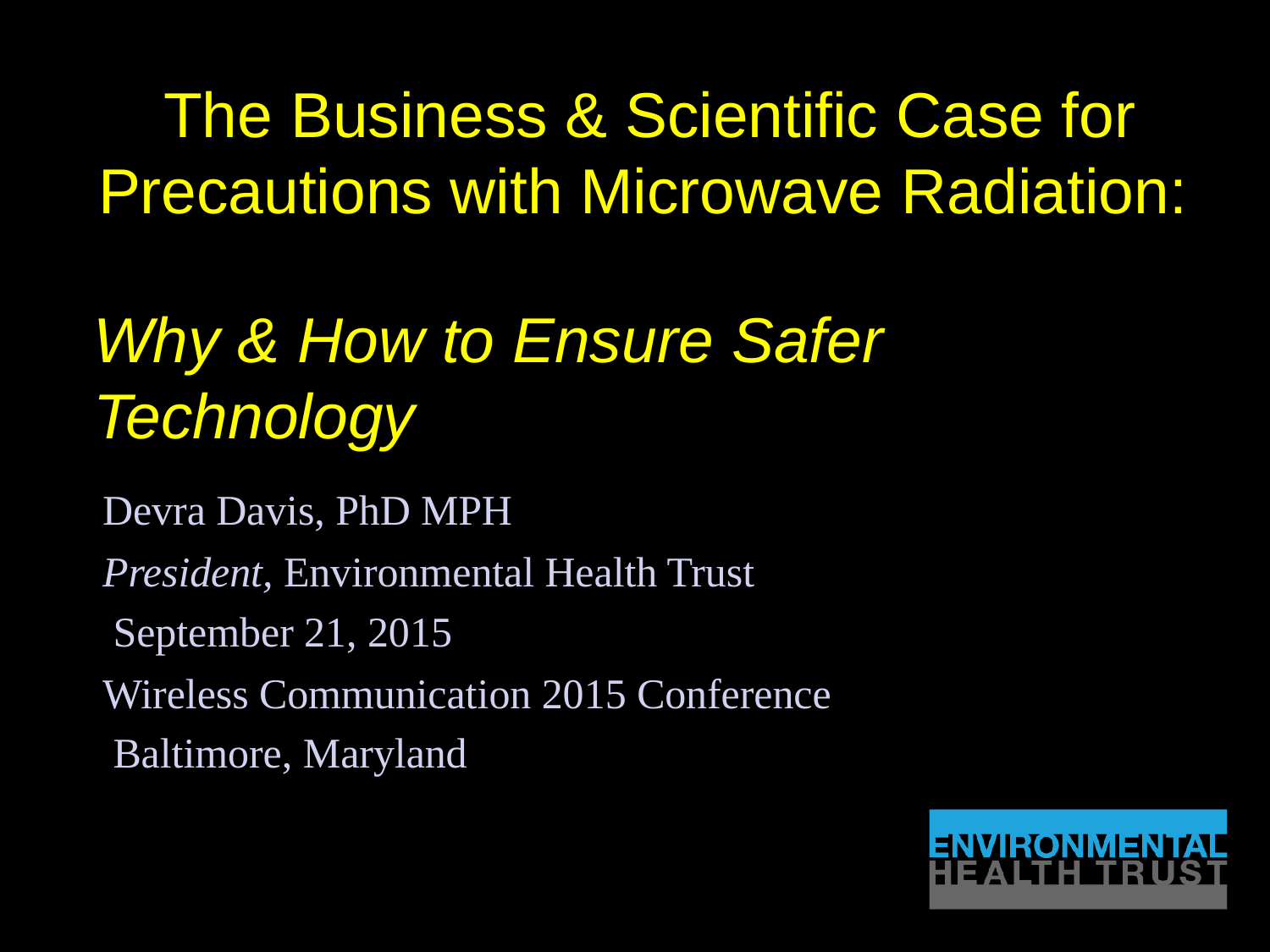

# The Business & Scientific Case for  Precautions with Microwave Radiation:
Why & How to Ensure Safer Technology
Devra Davis, PhD MPH
President, Environmental Health Trust  September 21, 2015
Wireless Communication 2015 Conference  Baltimore, Maryland